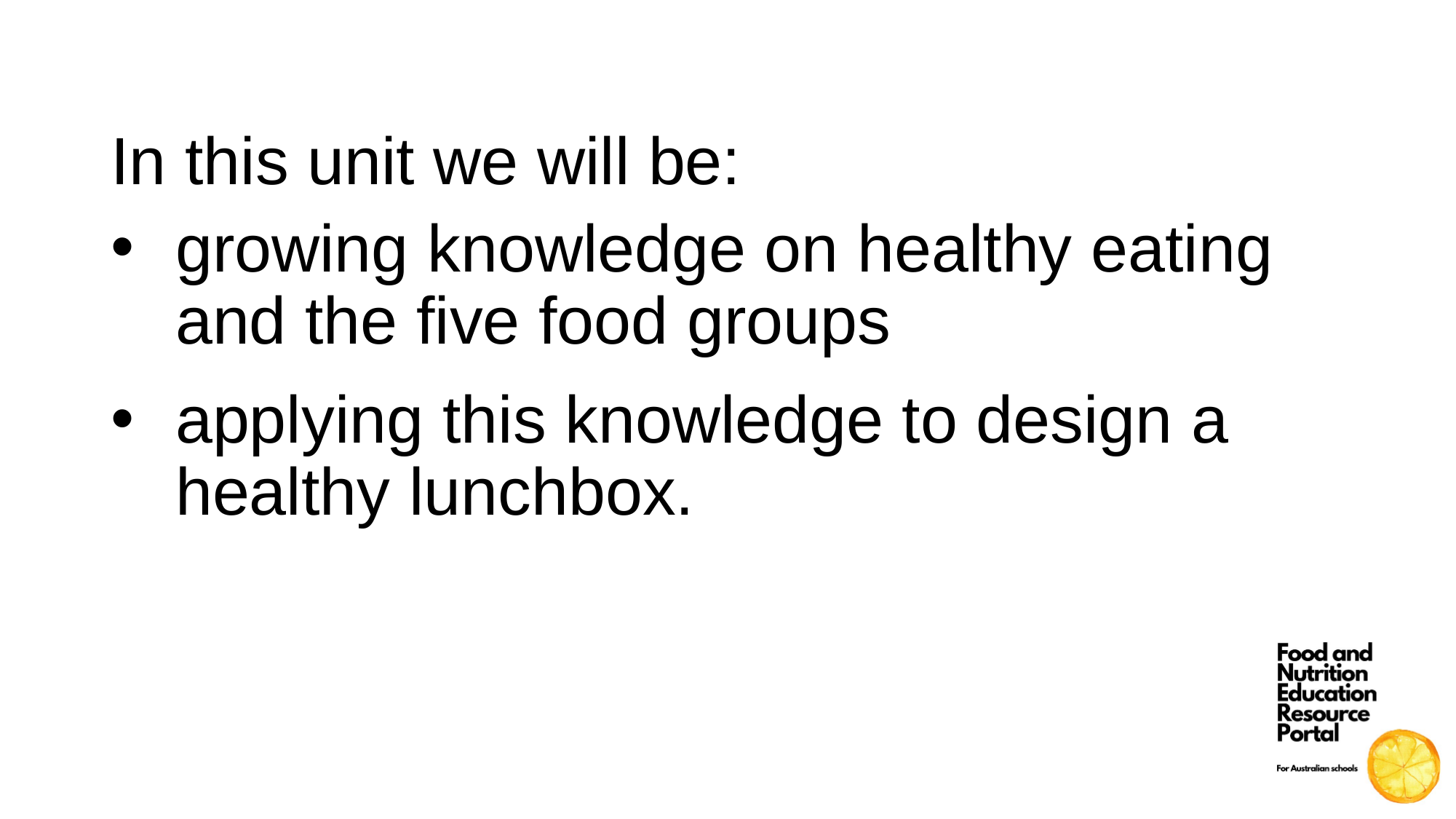

In this unit we will be:
growing knowledge on healthy eating and the five food groups
applying this knowledge to design a healthy lunchbox.